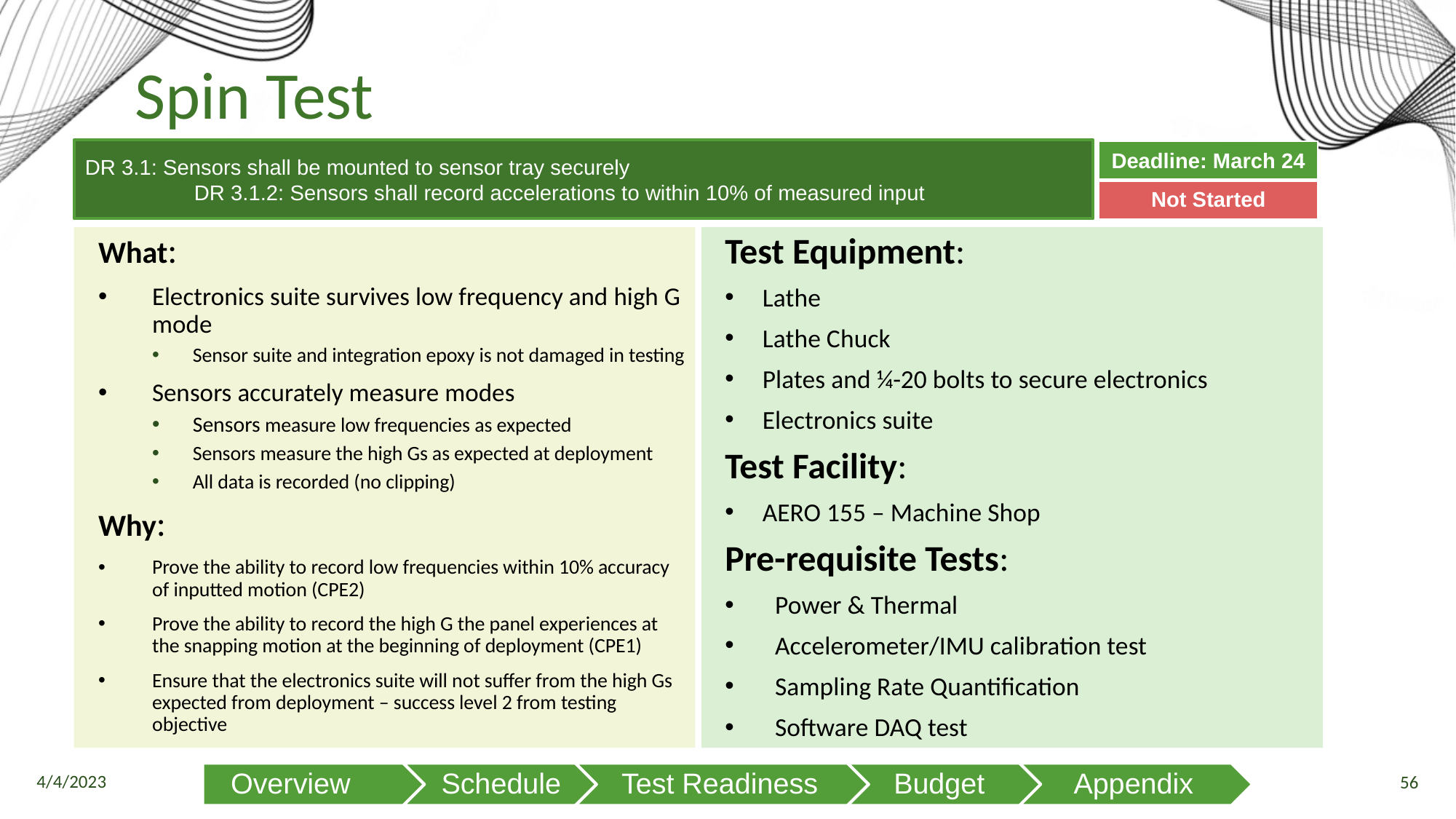

# Spin Test
DR 3.1: Sensors shall be mounted to sensor tray securely
	DR 3.1.2: Sensors shall record accelerations to within 10% of measured input
| Deadline: March 24 |
| --- |
| Not Started |
What:
Electronics suite survives low frequency and high G mode
Sensor suite and integration epoxy is not damaged in testing
Sensors accurately measure modes
Sensors measure low frequencies as expected
Sensors measure the high Gs as expected at deployment
All data is recorded (no clipping)
Why:
Prove the ability to record low frequencies within 10% accuracy of inputted motion (CPE2)
Prove the ability to record the high G the panel experiences at the snapping motion at the beginning of deployment (CPE1)
Ensure that the electronics suite will not suffer from the high Gs expected from deployment – success level 2 from testing objective

Test Equipment:
Lathe
Lathe Chuck
Plates and ¼-20 bolts to secure electronics
Electronics suite
Test Facility:
AERO 155 – Machine Shop
Pre-requisite Tests:
Power & Thermal
Accelerometer/IMU calibration test
Sampling Rate Quantification
Software DAQ test
4/4/2023
56
  Overview
 Schedule
  Test Readiness
  Budget
   Appendix